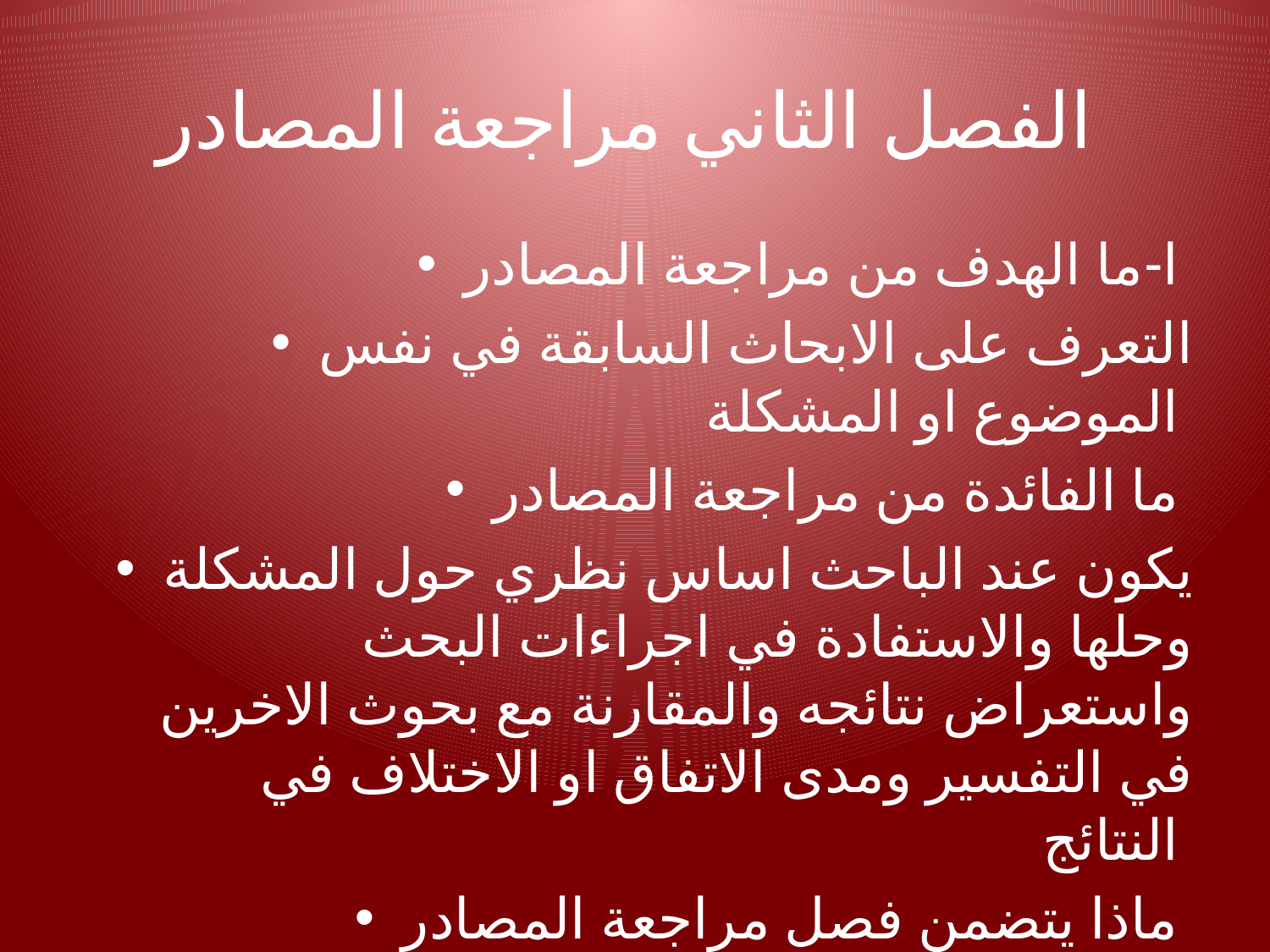

# الفصل الثاني مراجعة المصادر
ا-ما الهدف من مراجعة المصادر
التعرف على الابحاث السابقة في نفس الموضوع او المشكلة
ما الفائدة من مراجعة المصادر
يكون عند الباحث اساس نظري حول المشكلة وحلها والاستفادة في اجراءات البحث واستعراض نتائجه والمقارنة مع بحوث الاخرين في التفسير ومدى الاتفاق او الاختلاف في النتائج
ماذا يتضمن فصل مراجعة المصادر